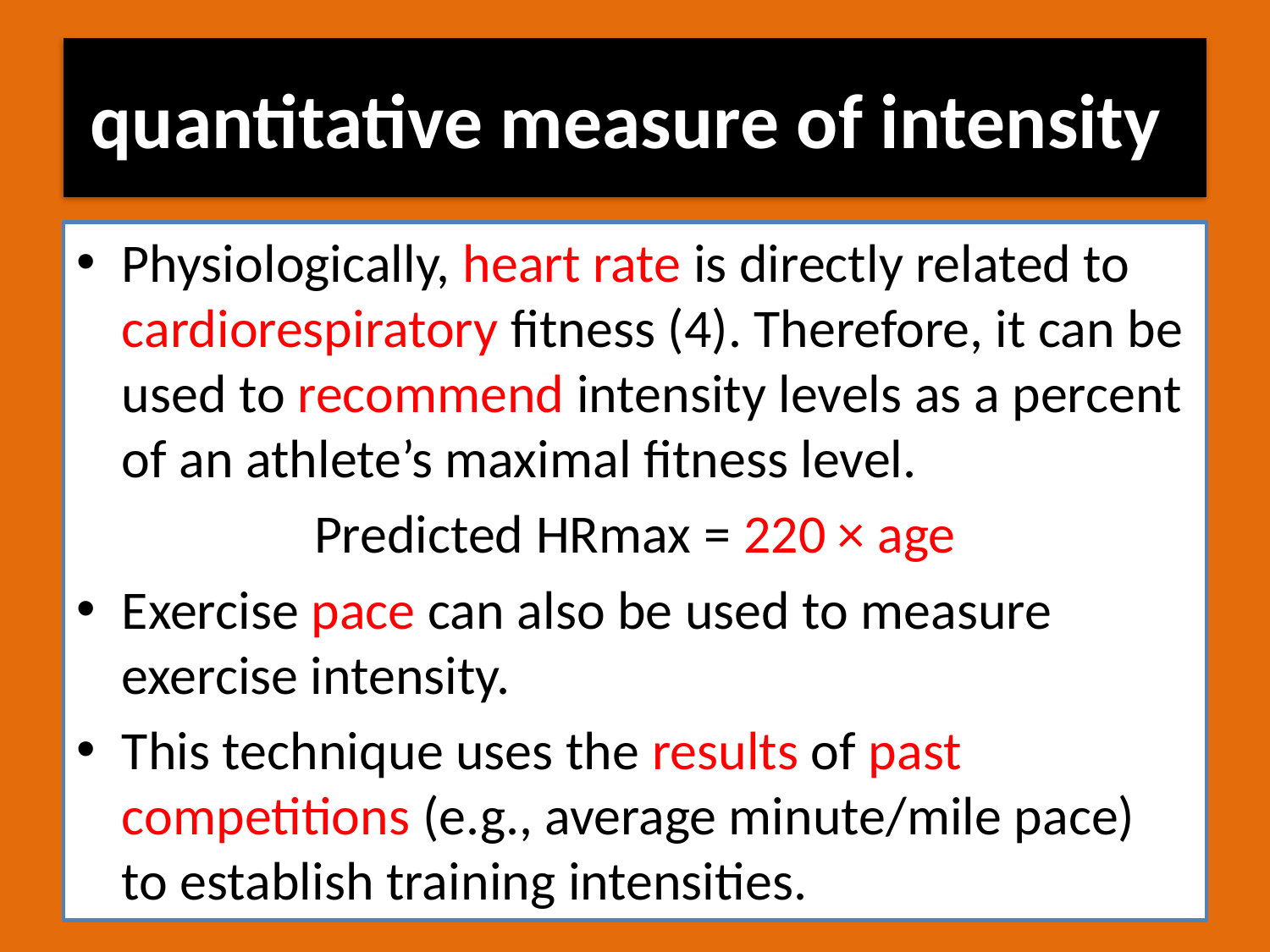

# quantitative measure of intensity
Physiologically, heart rate is directly related to cardiorespiratory fitness (4). Therefore, it can be used to recommend intensity levels as a percent of an athlete’s maximal fitness level.
Predicted HRmax = 220 × age
Exercise pace can also be used to measure exercise intensity.
This technique uses the results of past competitions (e.g., average minute/mile pace) to establish training intensities.